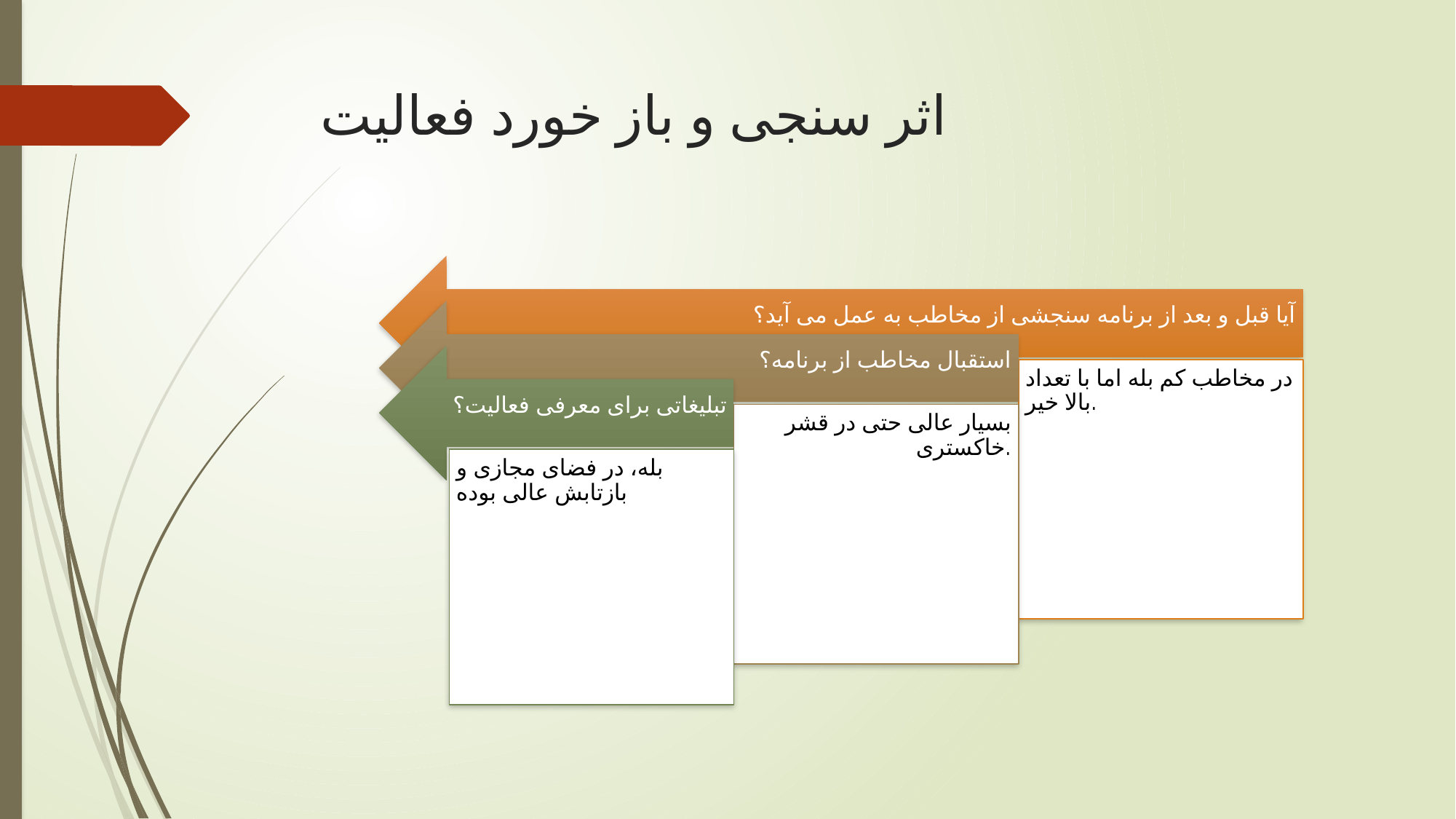

# اثر سنجی و باز خورد فعالیت
آیا قبل و بعد از برنامه سنجشی از مخاطب به عمل می آید؟
در مخاطب کم بله اما با تعداد بالا خیر.
استقبال مخاطب از برنامه؟
بسیار عالی حتی در قشر خاکستری.
تبلیغاتی برای معرفی فعالیت؟
بله، در فضای مجازی و بازتابش عالی بوده